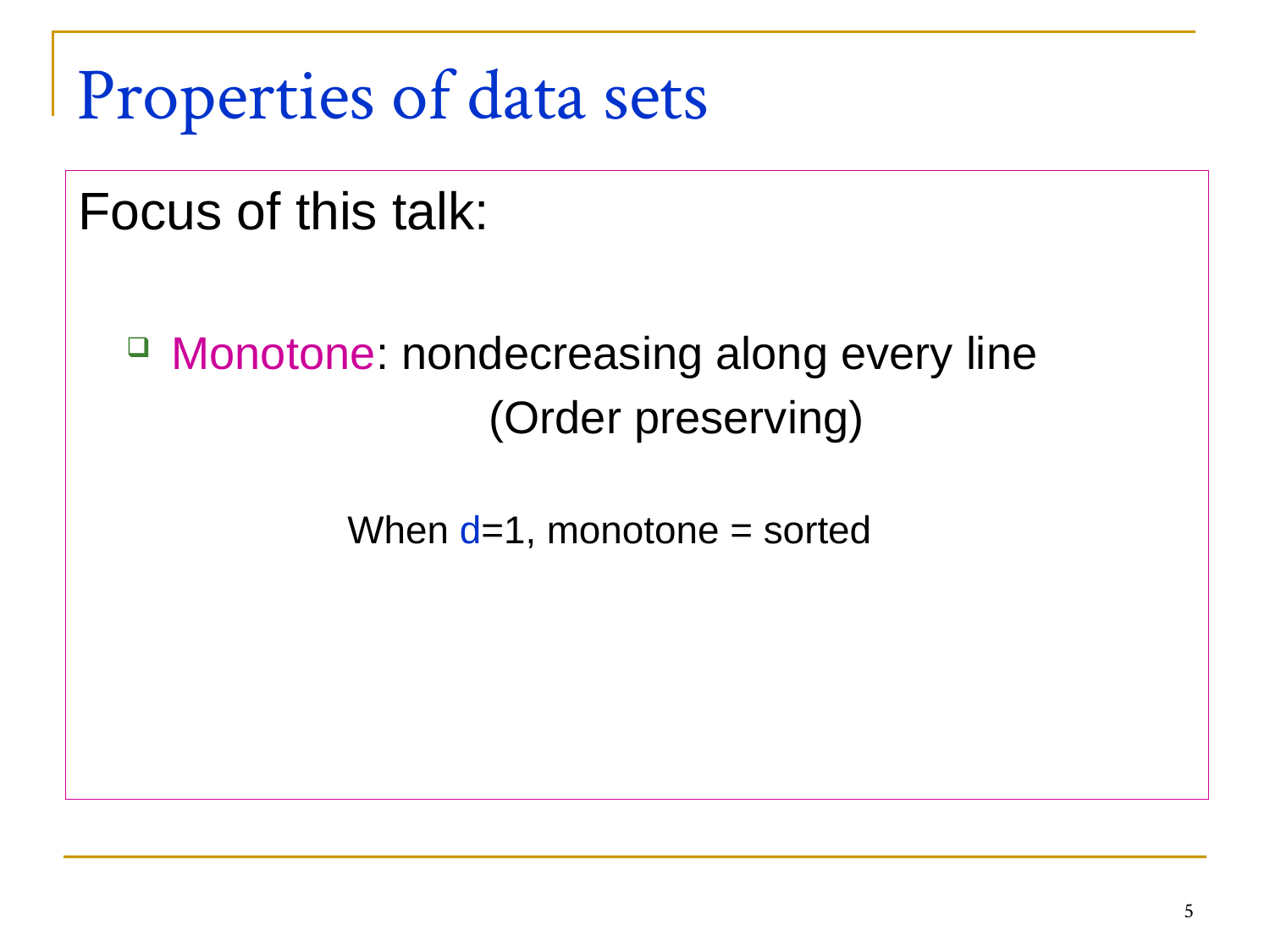

# Properties of data sets
Focus of this talk:

Monotone: nondecreasing along every line
			     (Order preserving)

		When d=1, monotone = sorted
5